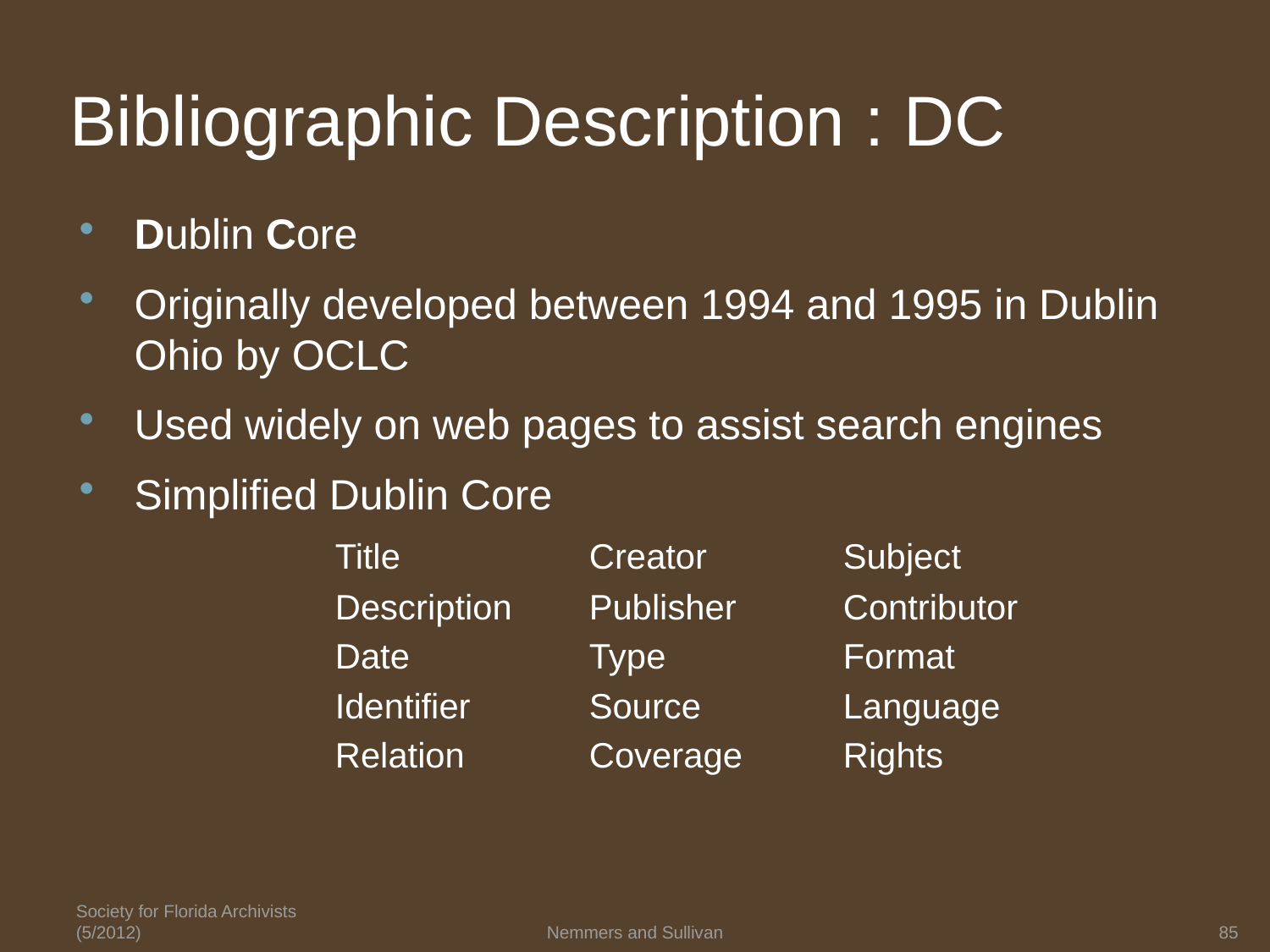

# Bibliographic Description : DC
Dublin Core
Originally developed between 1994 and 1995 in Dublin Ohio by OCLC
Used widely on web pages to assist search engines
Simplified Dublin Core
		Title		Creator		Subject
		Description	Publisher	Contributor
		Date		Type		Format
		Identifier	Source		Language
		Relation	Coverage	Rights
Society for Florida Archivists (5/2012)
Nemmers and Sullivan
85